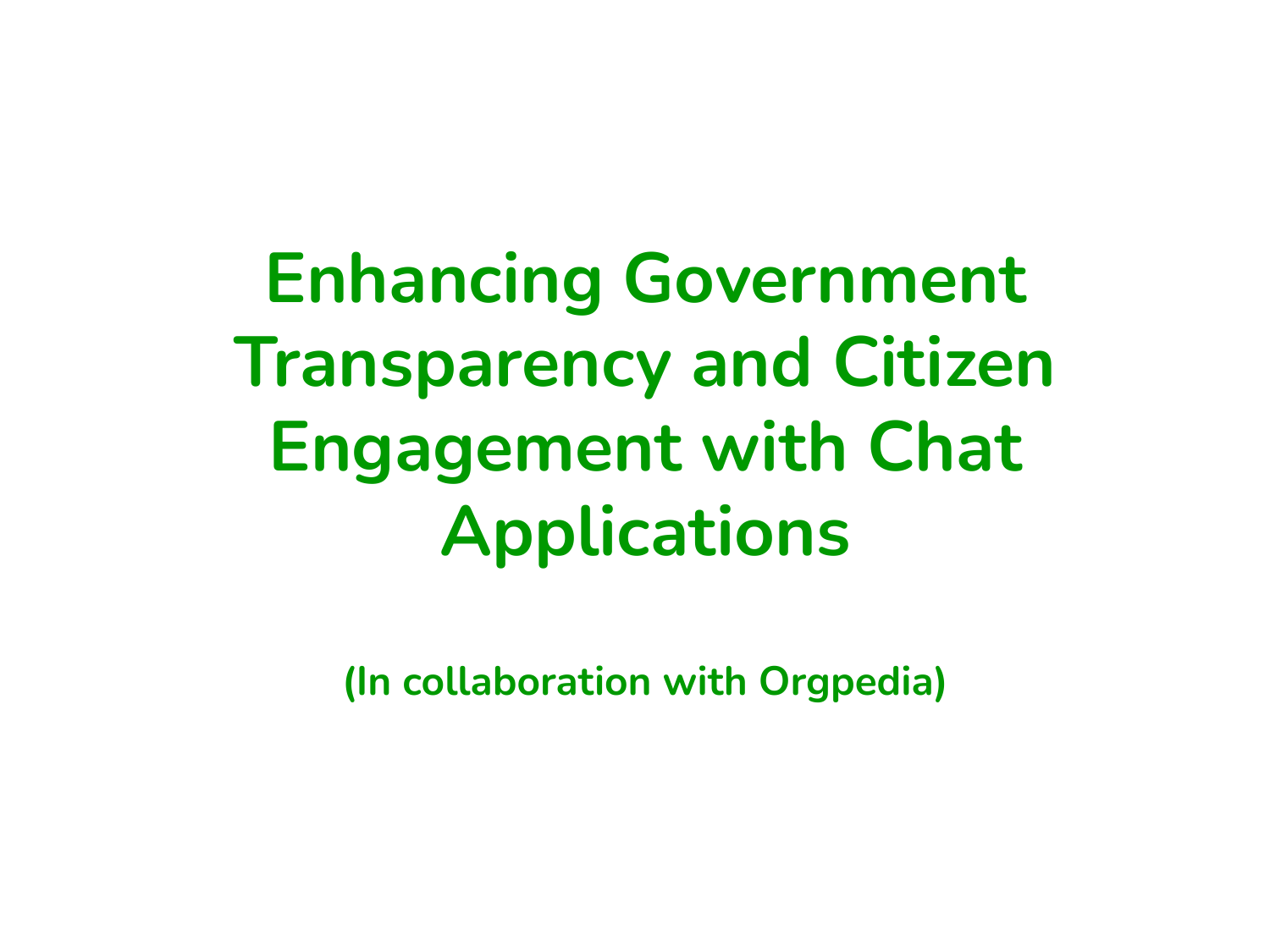

Enhancing Government Transparency and Citizen Engagement with Chat Applications

(In collaboration with Orgpedia)